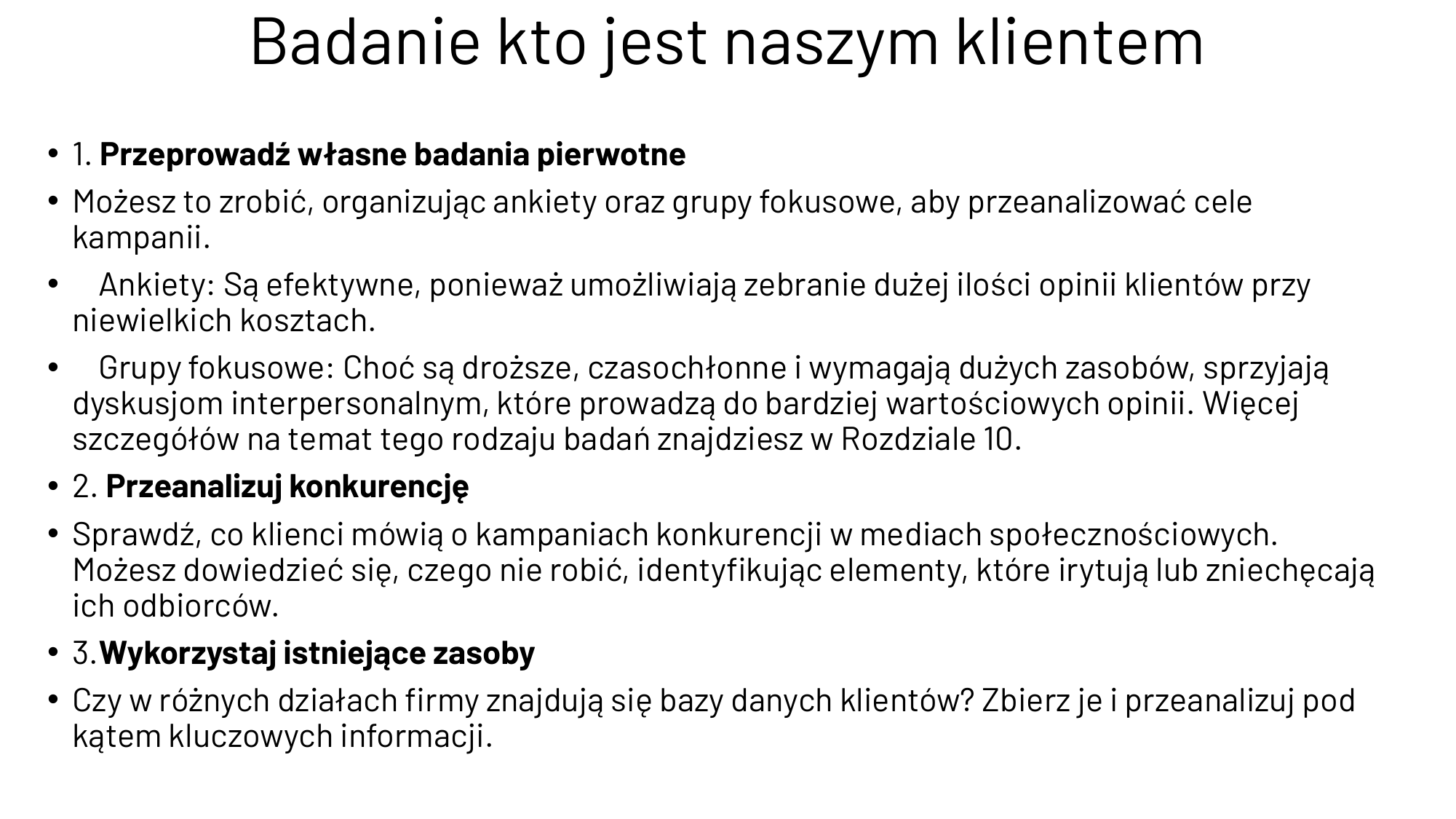

# Badanie kto jest naszym klientem
1. Przeprowadź własne badania pierwotne
Możesz to zrobić, organizując ankiety oraz grupy fokusowe, aby przeanalizować cele kampanii.
    Ankiety: Są efektywne, ponieważ umożliwiają zebranie dużej ilości opinii klientów przy niewielkich kosztach.
    Grupy fokusowe: Choć są droższe, czasochłonne i wymagają dużych zasobów, sprzyjają dyskusjom interpersonalnym, które prowadzą do bardziej wartościowych opinii. Więcej szczegółów na temat tego rodzaju badań znajdziesz w Rozdziale 10.
2. Przeanalizuj konkurencję
Sprawdź, co klienci mówią o kampaniach konkurencji w mediach społecznościowych. Możesz dowiedzieć się, czego nie robić, identyfikując elementy, które irytują lub zniechęcają ich odbiorców.
3.Wykorzystaj istniejące zasoby
Czy w różnych działach firmy znajdują się bazy danych klientów? Zbierz je i przeanalizuj pod kątem kluczowych informacji.